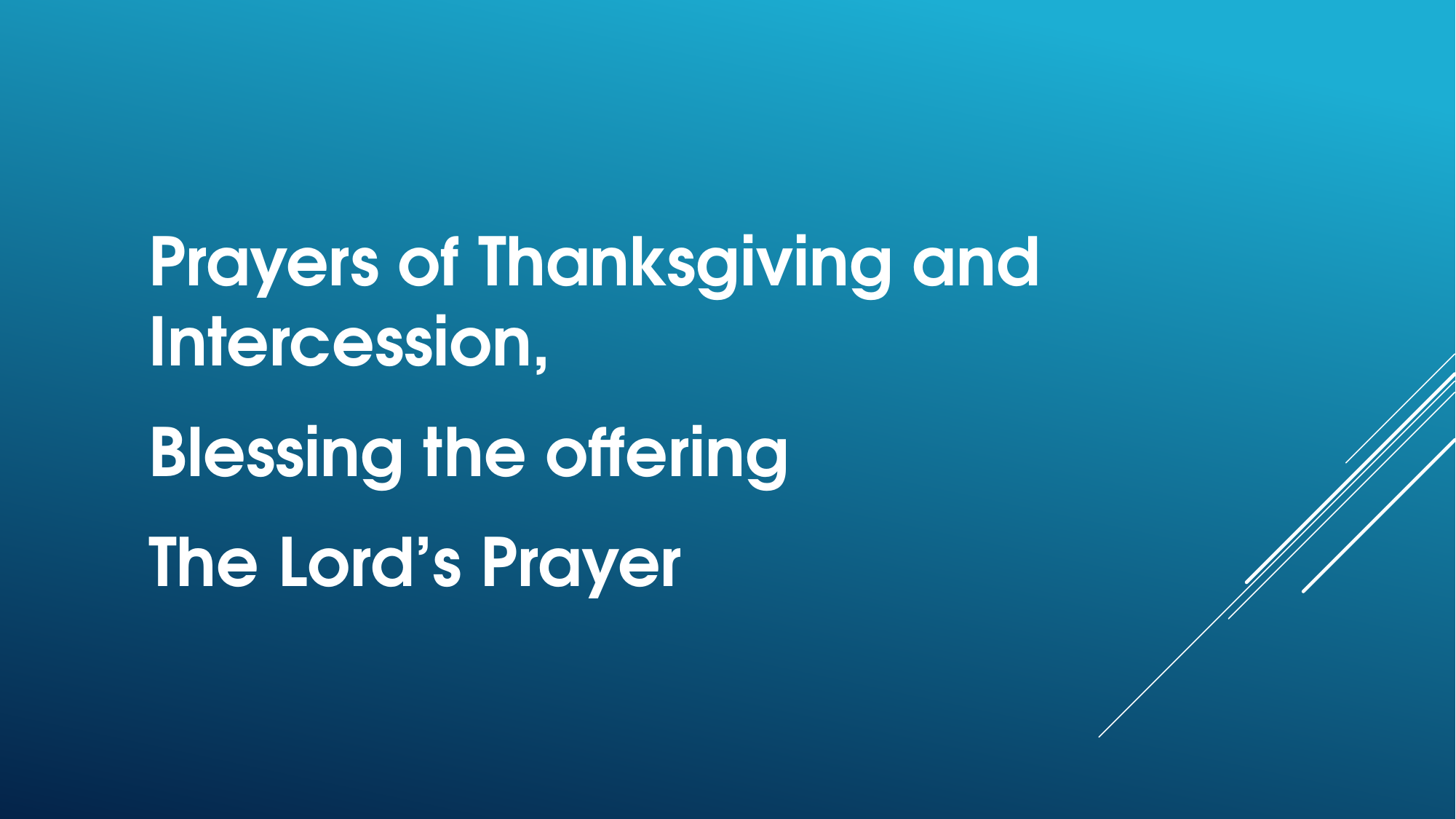

Prayers of Thanksgiving and Intercession,
Blessing the offering
The Lord’s Prayer